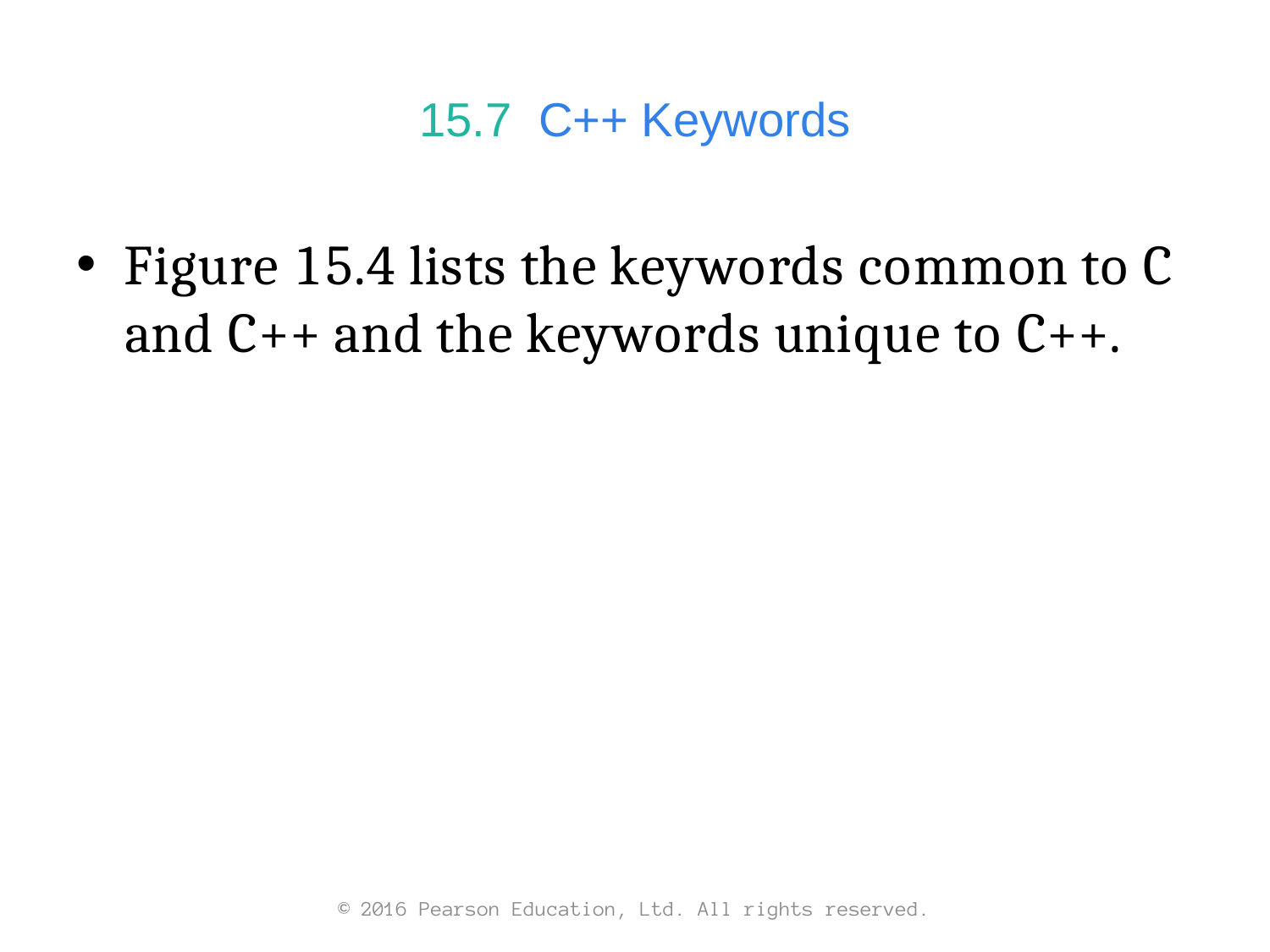

# 15.7  C++ Keywords
Figure 15.4 lists the keywords common to C and C++ and the keywords unique to C++.
© 2016 Pearson Education, Ltd. All rights reserved.